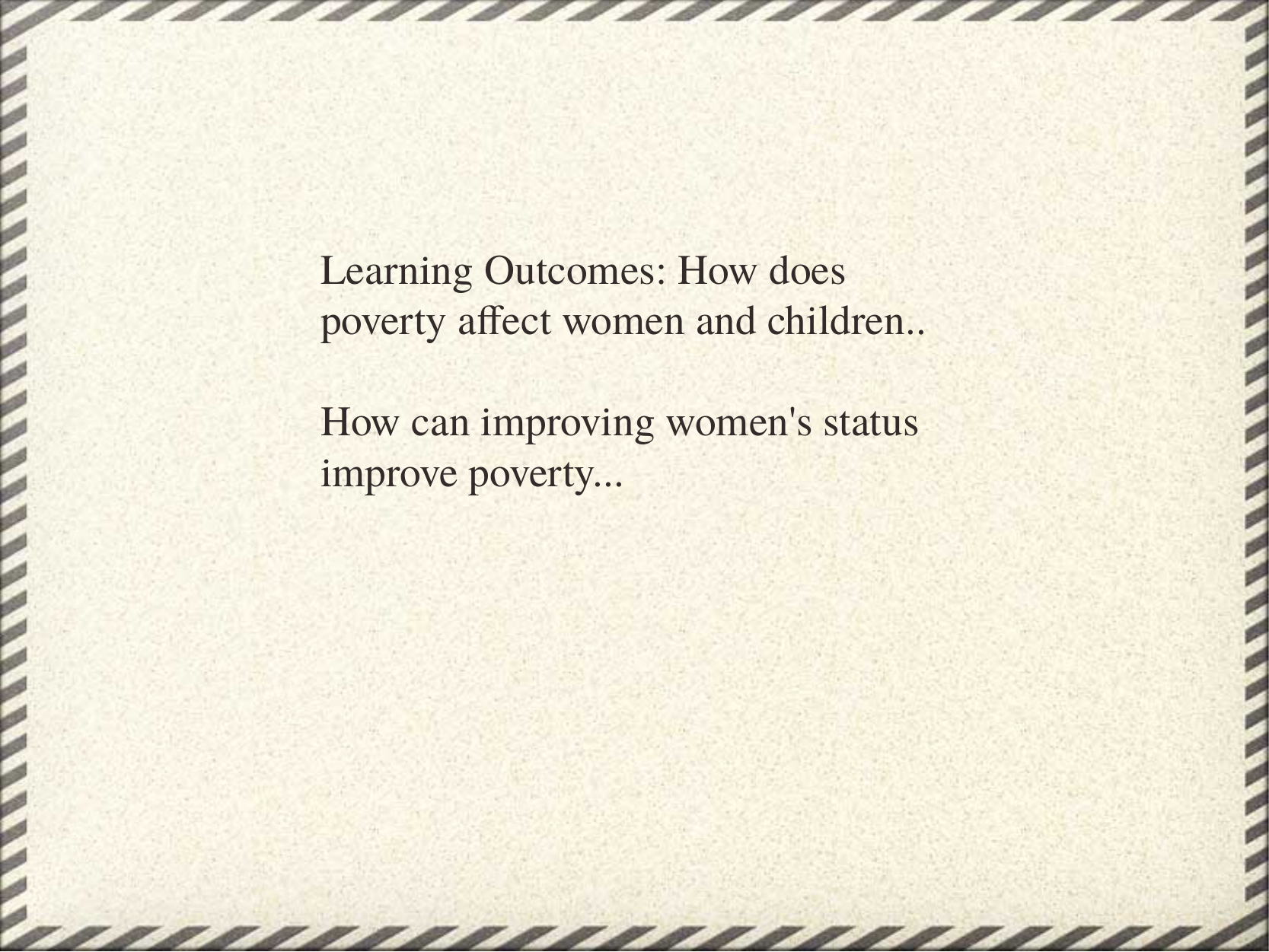

Learning Outcomes: How does poverty affect women and children..

How can improving women's status improve poverty...